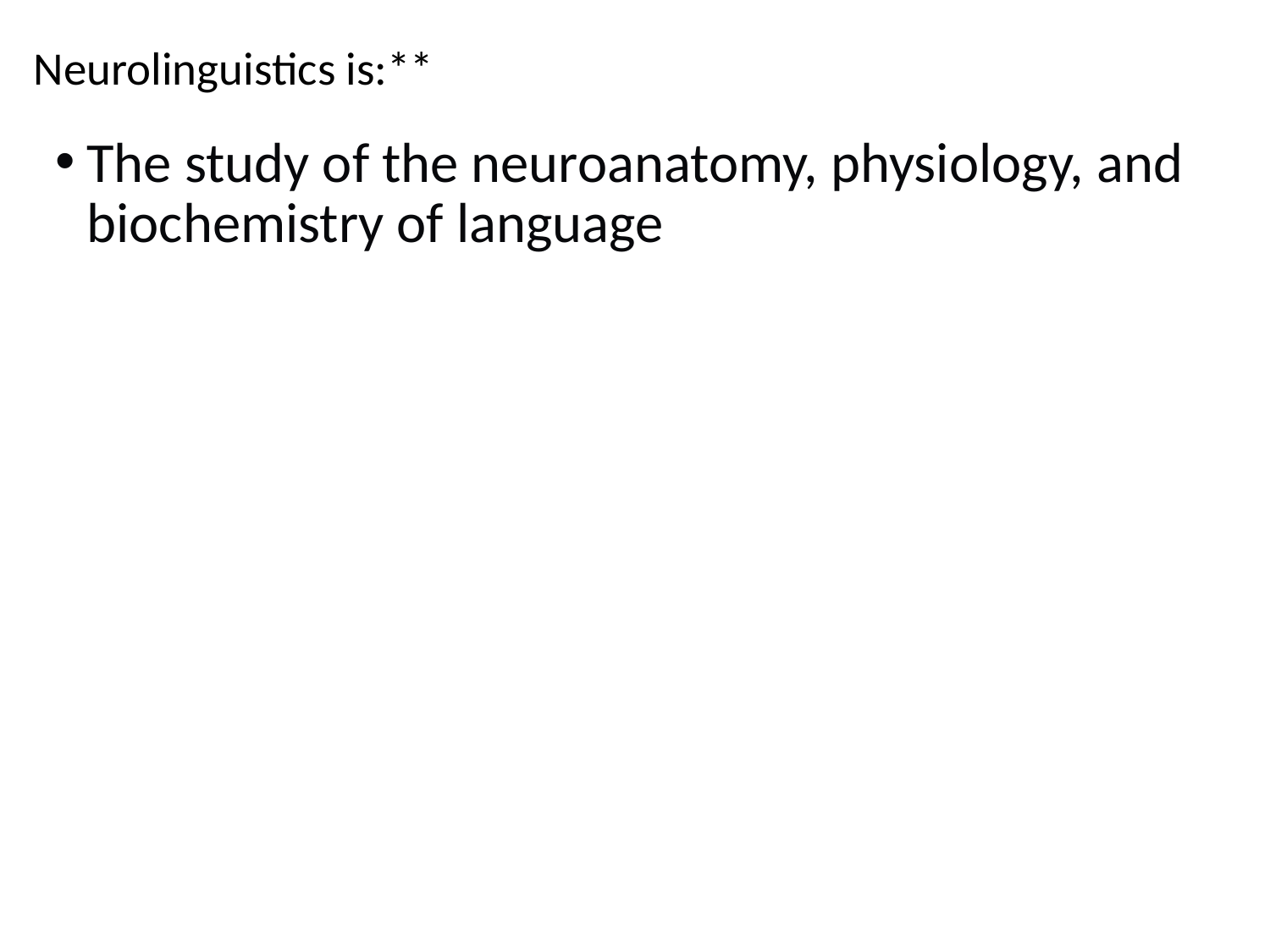

# Neurolinguistics is:**
The study of the neuroanatomy, physiology, and biochemistry of language